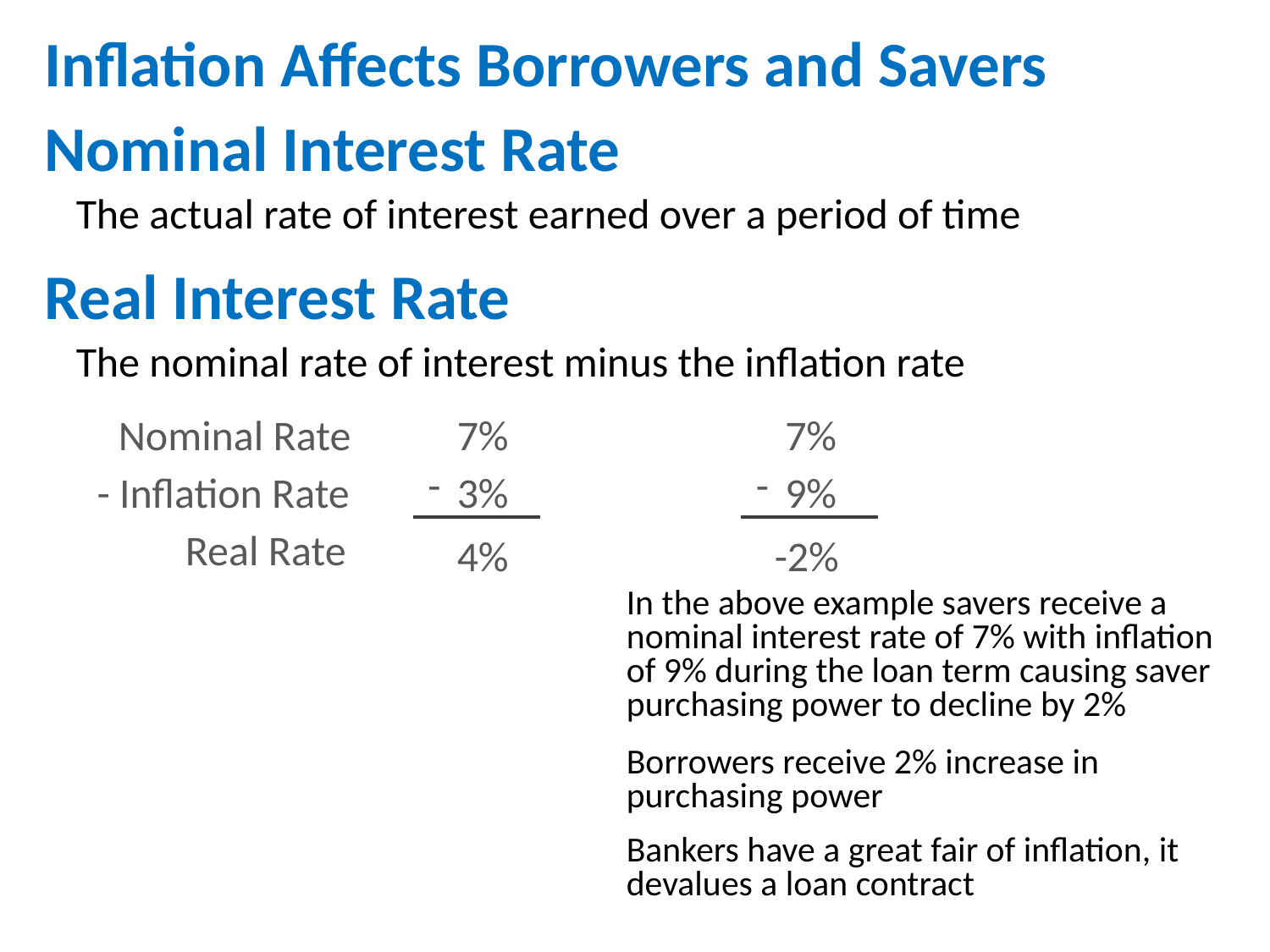

# Inflation Affects Borrowers and Savers
Nominal Interest Rate
The actual rate of interest earned over a period of time
Real Interest Rate
The nominal rate of interest minus the inflation rate
Nominal Rate
7%
7%
-
3%
-
9%
- Inflation Rate
Real Rate
4%
-2%
In the above example savers receive a nominal interest rate of 7% with inflation  of 9% during the loan term causing saver purchasing power to decline by 2%
Borrowers receive 2% increase in purchasing power
Bankers have a great fair of inflation, it devalues a loan contract